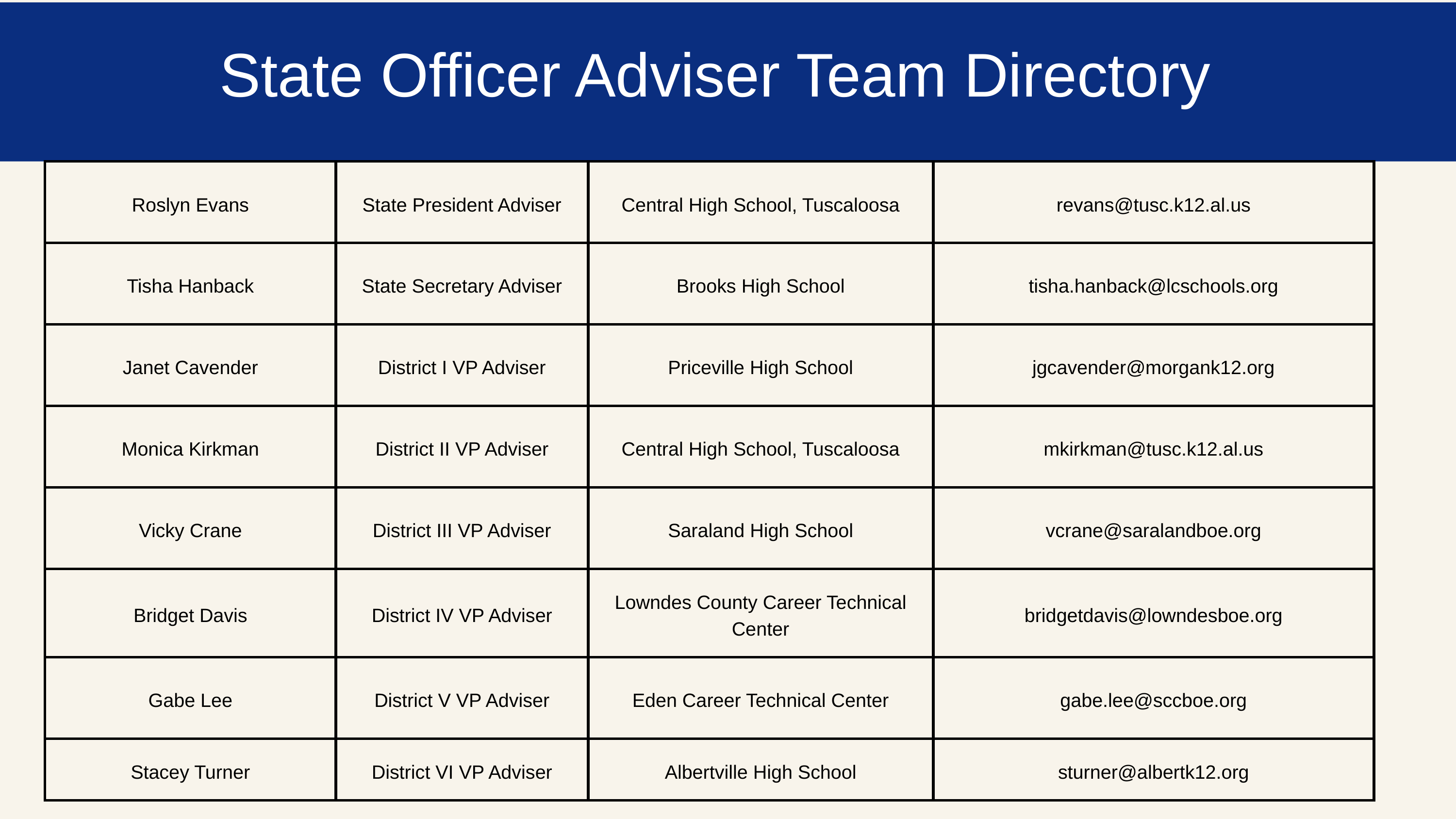

State Officer Adviser Team Directory
| Roslyn Evans | State President Adviser | Central High School, Tuscaloosa | revans@tusc.k12.al.us |
| --- | --- | --- | --- |
| Tisha Hanback | State Secretary Adviser | Brooks High School | tisha.hanback@lcschools.org |
| Janet Cavender | District I VP Adviser | Priceville High School | jgcavender@morgank12.org |
| Monica Kirkman | District II VP Adviser | Central High School, Tuscaloosa | mkirkman@tusc.k12.al.us |
| Vicky Crane | District III VP Adviser | Saraland High School | vcrane@saralandboe.org |
| Bridget Davis | District IV VP Adviser | Lowndes County Career Technical Center | bridgetdavis@lowndesboe.org |
| Gabe Lee | District V VP Adviser | Eden Career Technical Center | gabe.lee@sccboe.org |
| Stacey Turner | District VI VP Adviser | Albertville High School | sturner@albertk12.org |